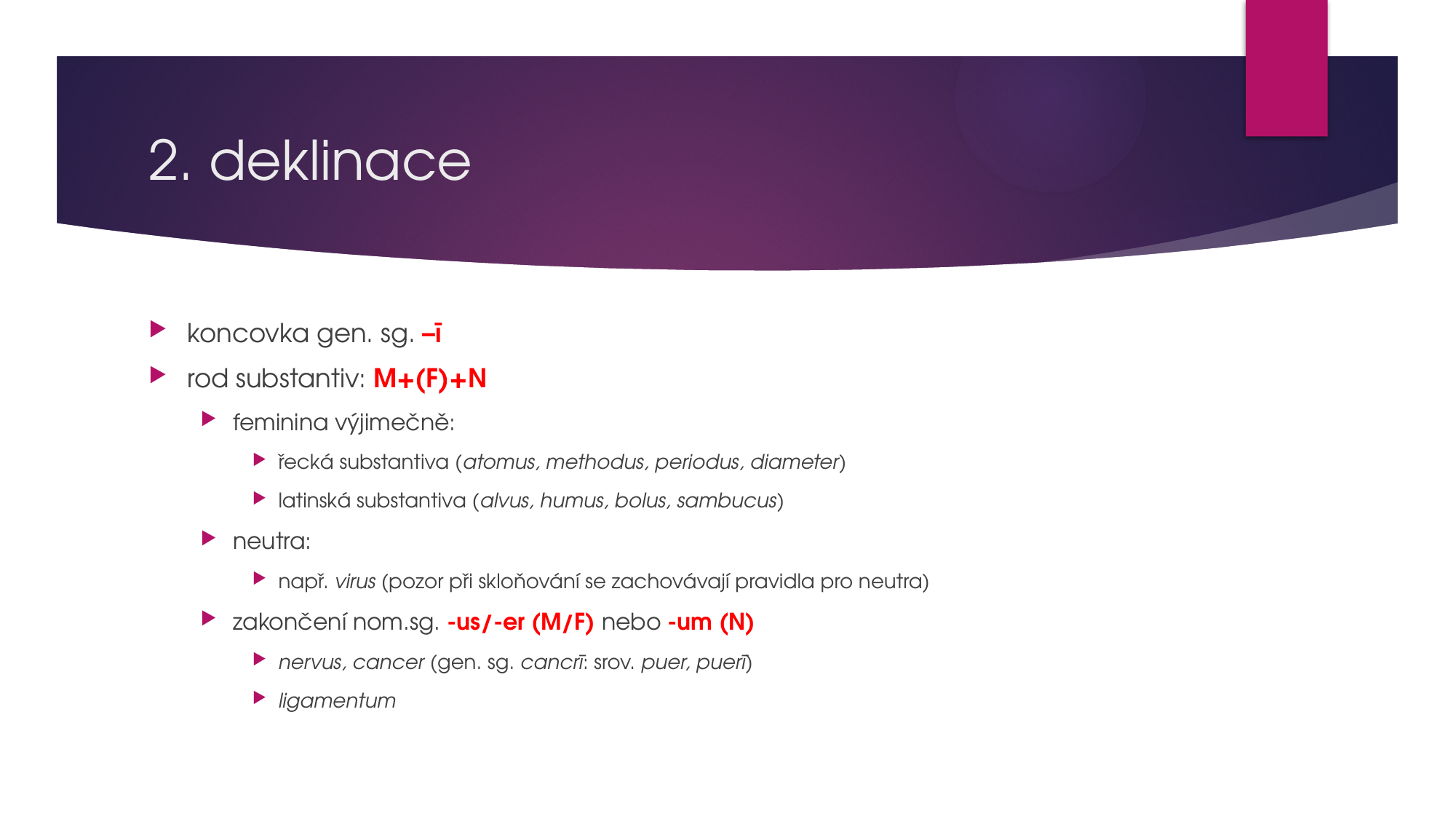

# 2. deklinace
koncovka gen. sg. –ī
rod substantiv: M+(F)+N
feminina výjimečně:
řecká substantiva (atomus, methodus, periodus, diameter)
latinská substantiva (alvus, humus, bolus, sambucus)
neutra:
např. virus (pozor při skloňování se zachovávají pravidla pro neutra)
zakončení nom.sg. -us/-er (M/F) nebo -um (N)
nervus, cancer (gen. sg. cancrī: srov. puer, puerī)
ligamentum